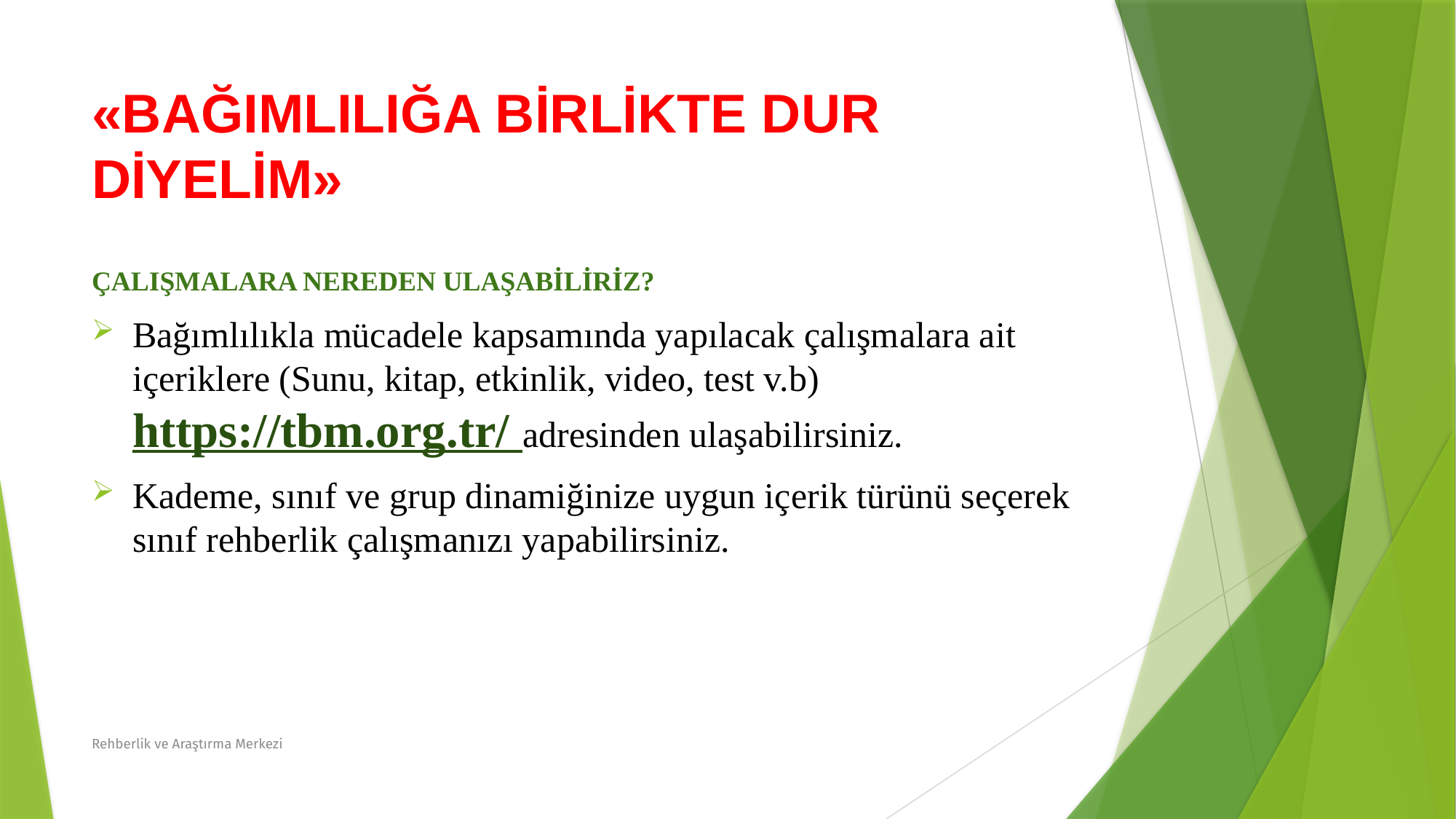

# «BAĞIMLILIĞA BİRLİKTE DUR DİYELİM»
ÇALIŞMALARA NEREDEN ULAŞABİLİRİZ?
Bağımlılıkla mücadele kapsamında yapılacak çalışmalara ait içeriklere (Sunu, kitap, etkinlik, video, test v.b) https://tbm.org.tr/ adresinden ulaşabilirsiniz.
Kademe, sınıf ve grup dinamiğinize uygun içerik türünü seçerek sınıf rehberlik çalışmanızı yapabilirsiniz.
Rehberlik ve Araştırma Merkezi